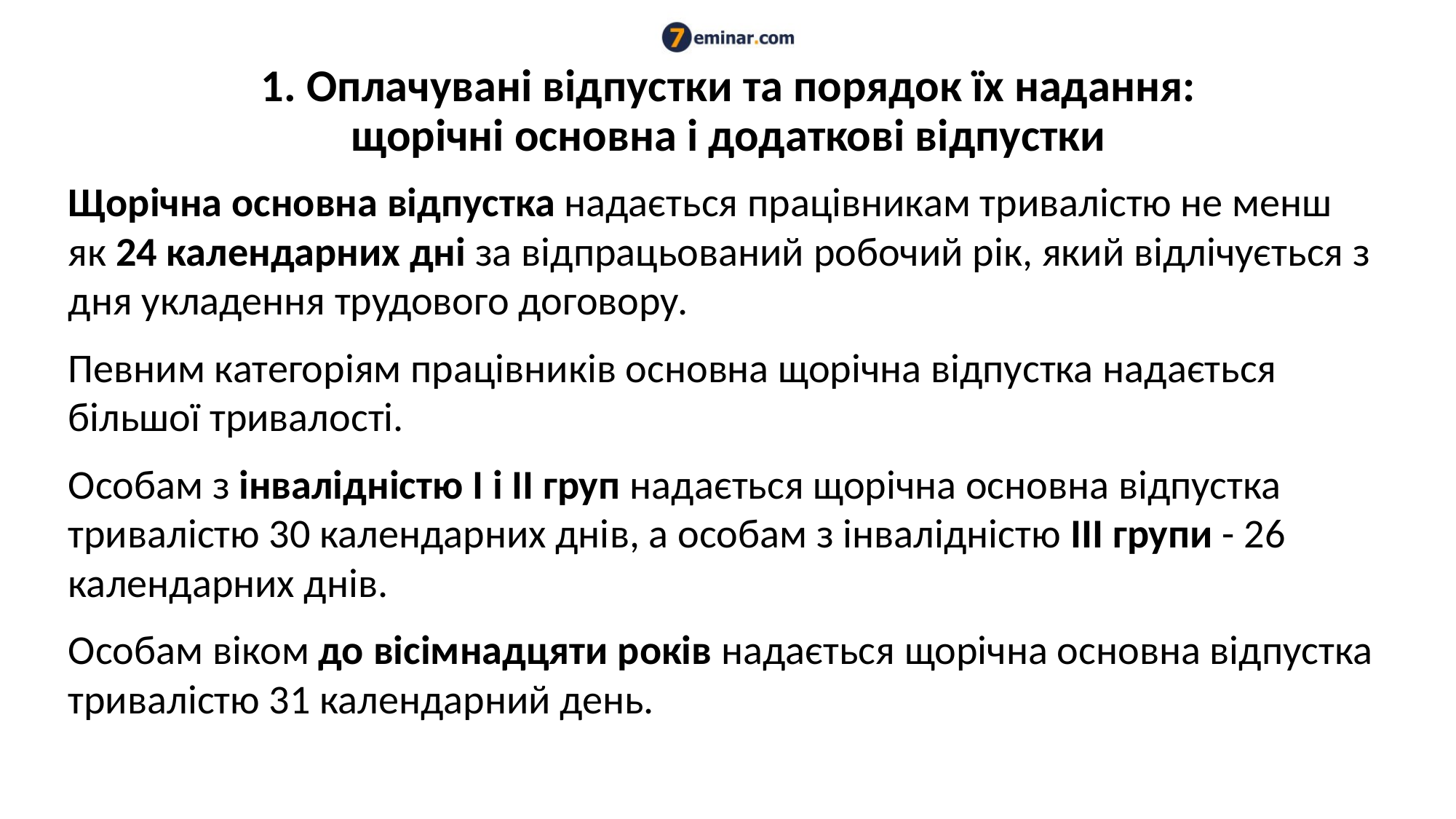

# 1. Оплачувані відпустки та порядок їх надання: щорічні основна і додаткові відпустки
Щорічна основна відпустка надається працівникам тривалістю не менш як 24 календарних дні за відпрацьований робочий рік, який відлічується з дня укладення трудового договору.
Певним категоріям працівників основна щорічна відпустка надається більшої тривалості.
Особам з інвалідністю I і II груп надається щорічна основна відпустка тривалістю 30 календарних днів, а особам з інвалідністю III групи - 26 календарних днів.
Особам віком до вісімнадцяти років надається щорічна основна відпустка тривалістю 31 календарний день.
4